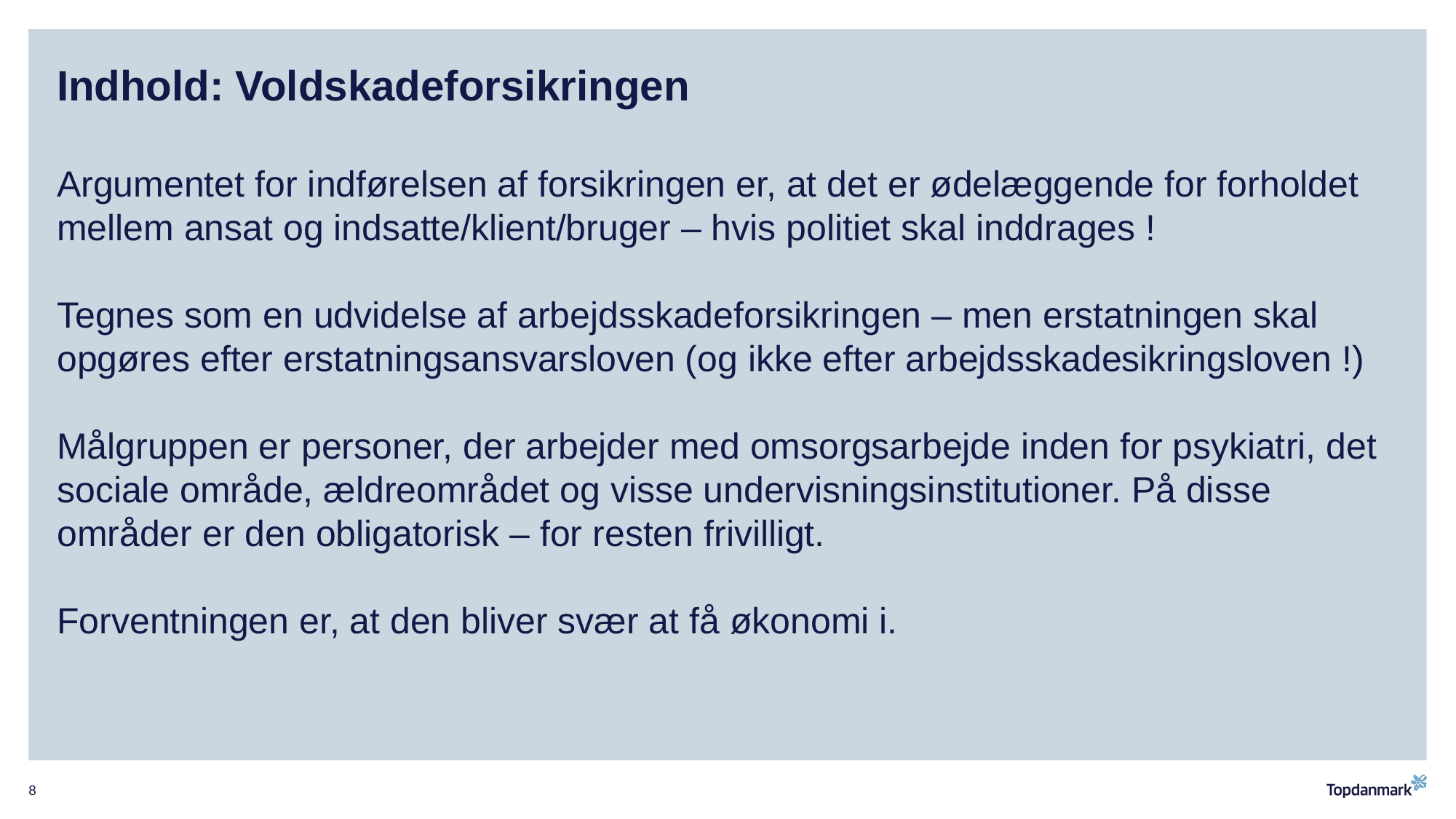

# Indhold: Voldskadeforsikringen Argumentet for indførelsen af forsikringen er, at det er ødelæggende for forholdet mellem ansat og indsatte/klient/bruger – hvis politiet skal inddrages ! Tegnes som en udvidelse af arbejdsskadeforsikringen – men erstatningen skal opgøres efter erstatningsansvarsloven (og ikke efter arbejdsskadesikringsloven !) Målgruppen er personer, der arbejder med omsorgsarbejde inden for psykiatri, det sociale område, ældreområdet og visse undervisningsinstitutioner. På disse områder er den obligatorisk – for resten frivilligt. Forventningen er, at den bliver svær at få økonomi i.
8